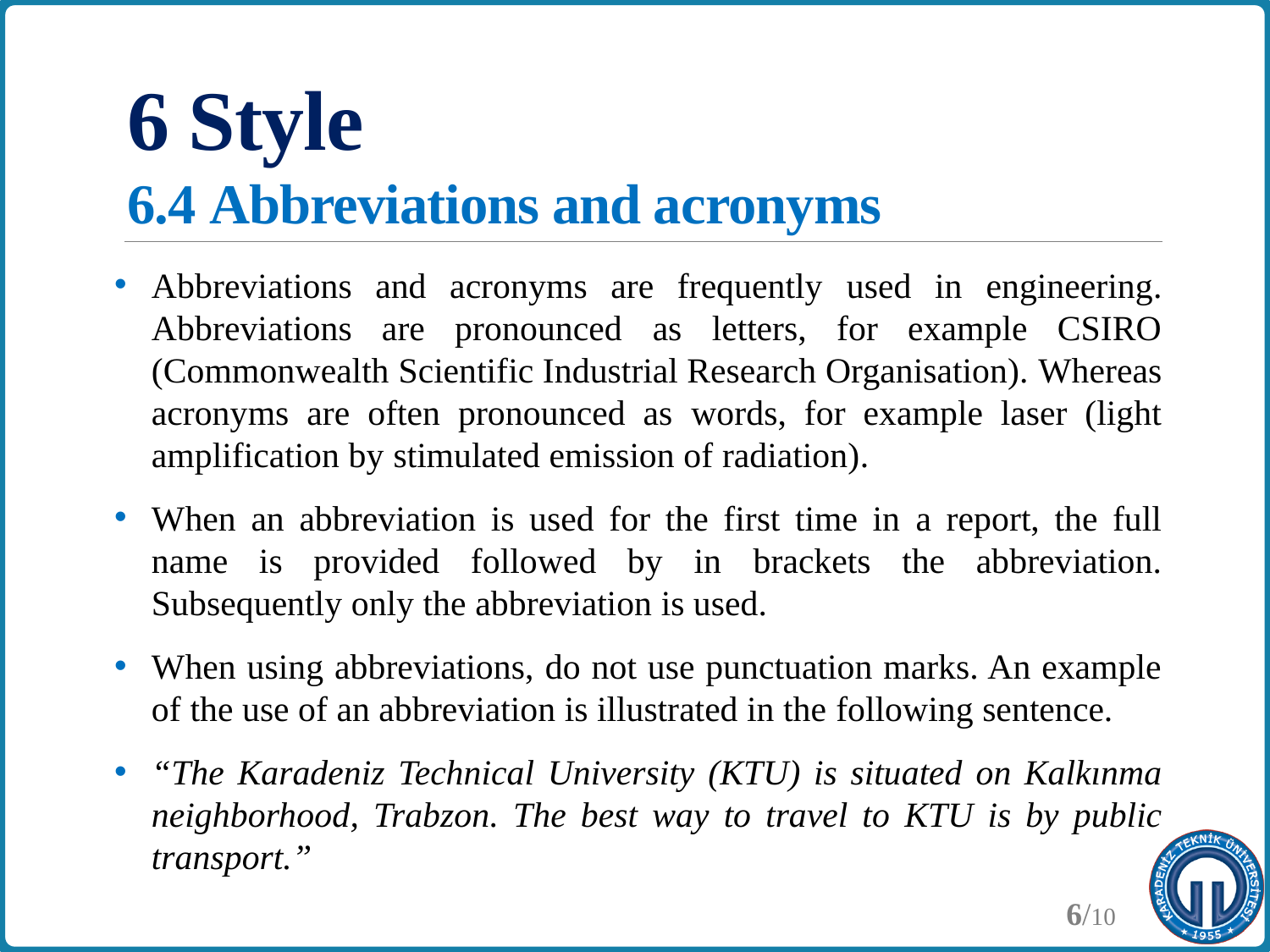

# 6 Style 6.4 Abbreviations and acronyms
Abbreviations and acronyms are frequently used in engineering. Abbreviations are pronounced as letters, for example CSIRO (Commonwealth Scientific Industrial Research Organisation). Whereas acronyms are often pronounced as words, for example laser (light amplification by stimulated emission of radiation).
When an abbreviation is used for the first time in a report, the full name is provided followed by in brackets the abbreviation. Subsequently only the abbreviation is used.
When using abbreviations, do not use punctuation marks. An example of the use of an abbreviation is illustrated in the following sentence.
“The Karadeniz Technical University (KTU) is situated on Kalkınma neighborhood, Trabzon. The best way to travel to KTU is by public transport.”
6/10